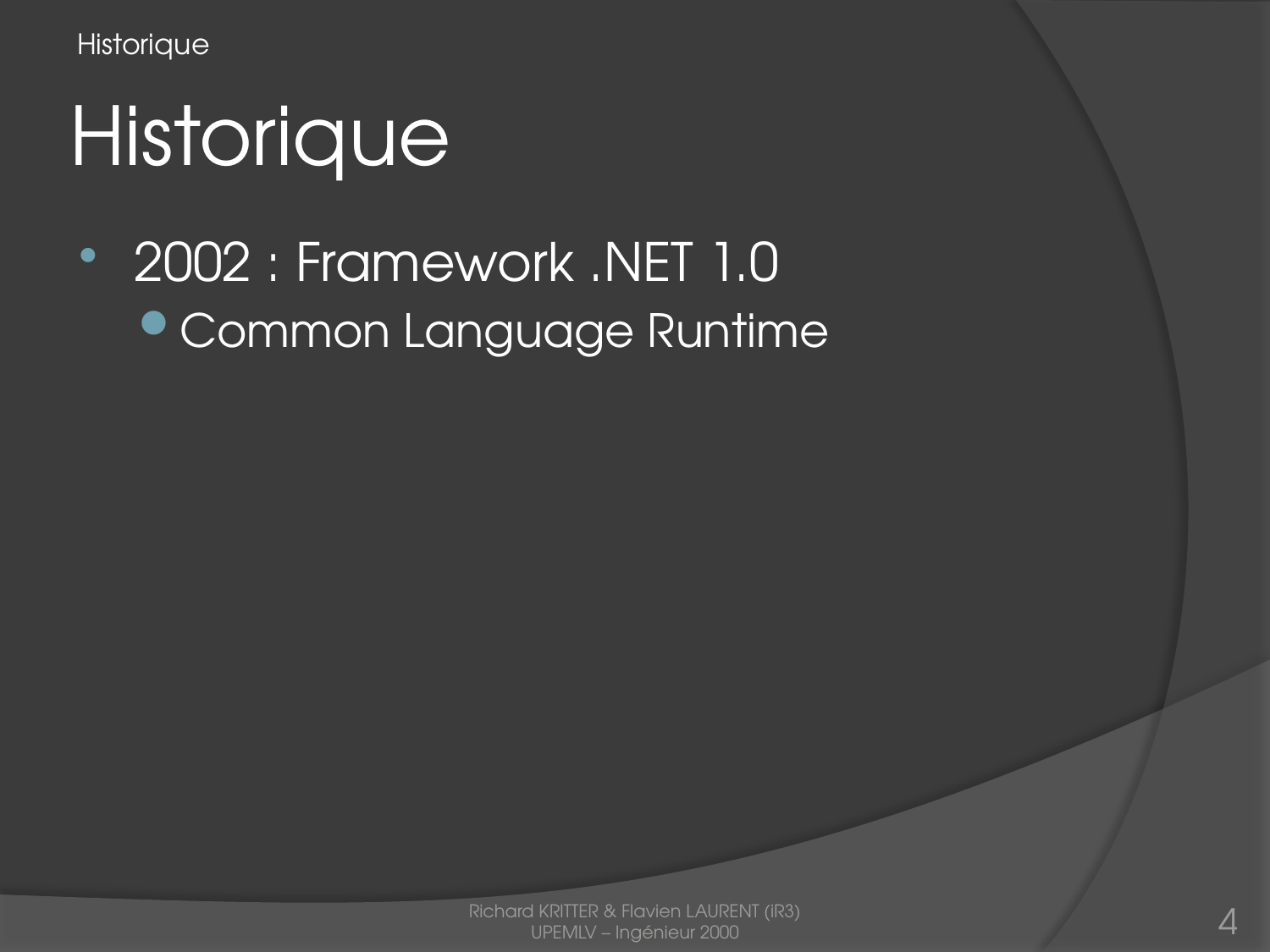

Historique
# Historique
2002 : Framework .NET 1.0
Common Language Runtime

Richard KRITTER & Flavien LAURENT (iR3)
UPEMLV – Ingénieur 2000
4